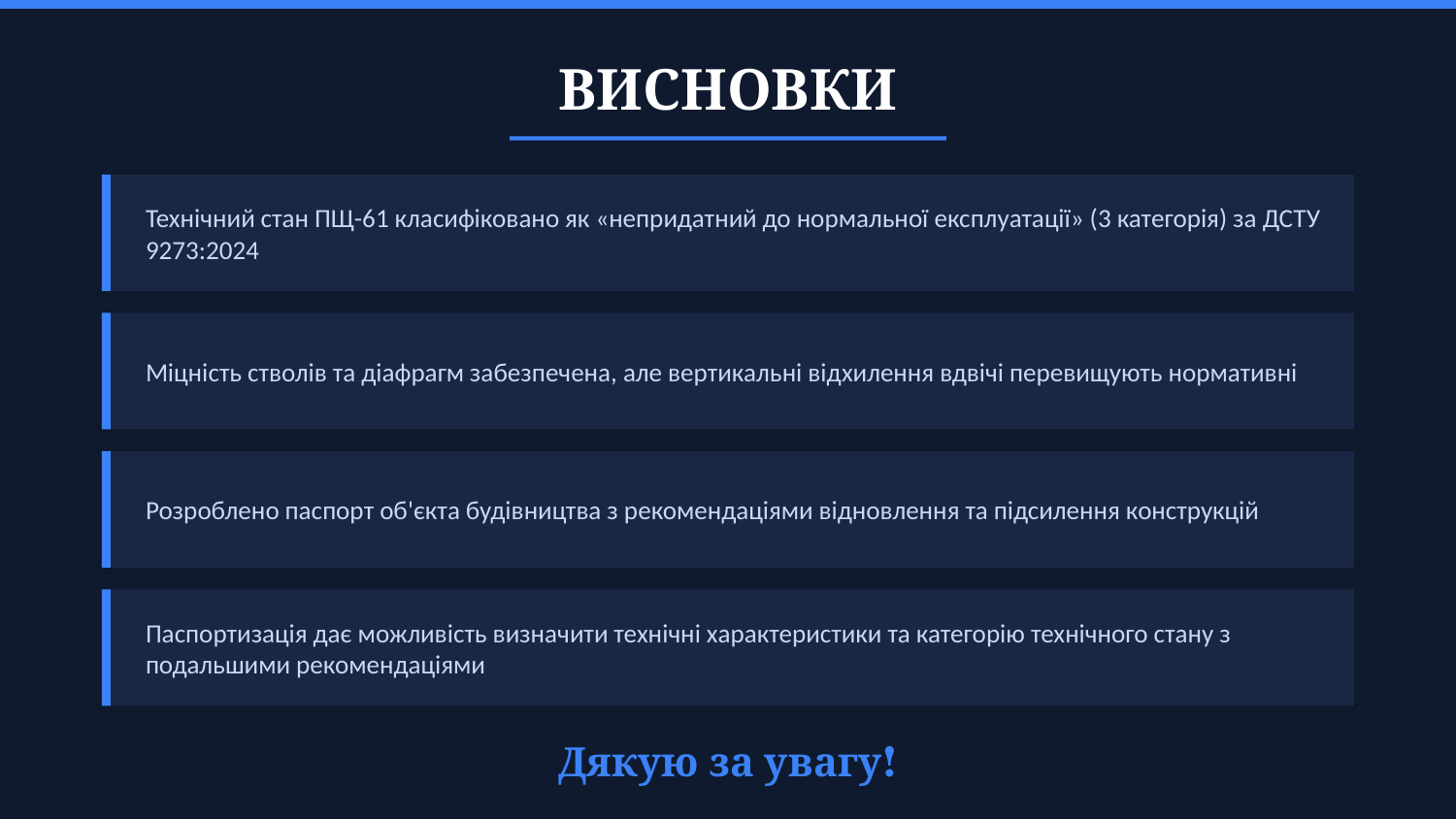

ВИСНОВКИ

Технічний стан ПЩ-61 класифіковано як «непридатний до нормальної експлуатації» (3 категорія) за ДСТУ 9273:2024

Міцність стволів та діафрагм забезпечена, але вертикальні відхилення вдвічі перевищують нормативні

Розроблено паспорт об'єкта будівництва з рекомендаціями відновлення та підсилення конструкцій

Паспортизація дає можливість визначити технічні характеристики та категорію технічного стану з подальшими рекомендаціями
Дякую за увагу!